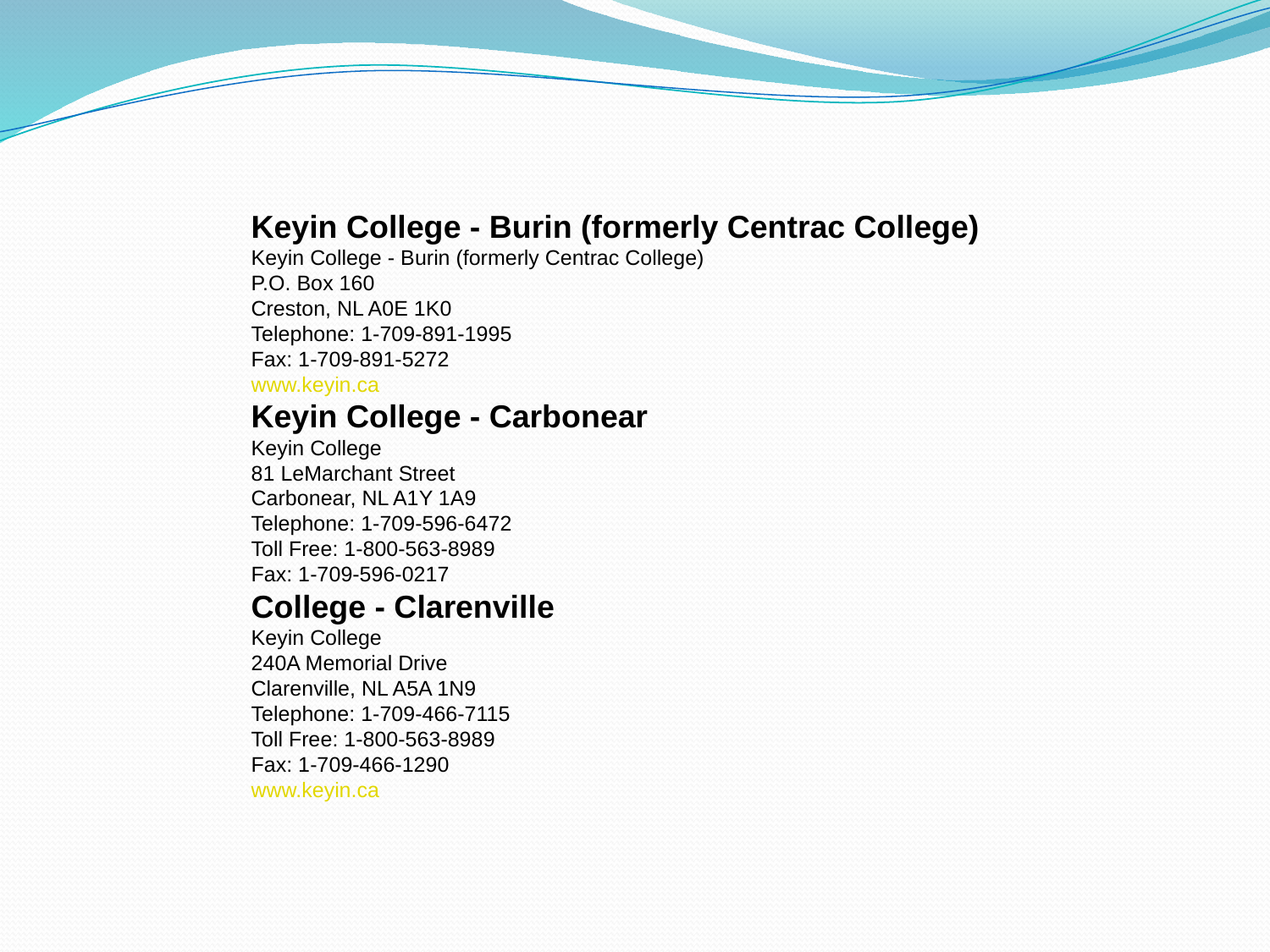

Keyin College - Burin (formerly Centrac College)
Keyin College - Burin (formerly Centrac College)
P.O. Box 160
Creston, NL A0E 1K0
Telephone: 1-709-891-1995
Fax: 1-709-891-5272
www.keyin.ca
Keyin College - Carbonear
Keyin College
81 LeMarchant Street
Carbonear, NL A1Y 1A9
Telephone: 1-709-596-6472
Toll Free: 1-800-563-8989
Fax: 1-709-596-0217
College - Clarenville
Keyin College
240A Memorial Drive
Clarenville, NL A5A 1N9
Telephone: 1-709-466-7115
Toll Free: 1-800-563-8989
Fax: 1-709-466-1290
www.keyin.ca